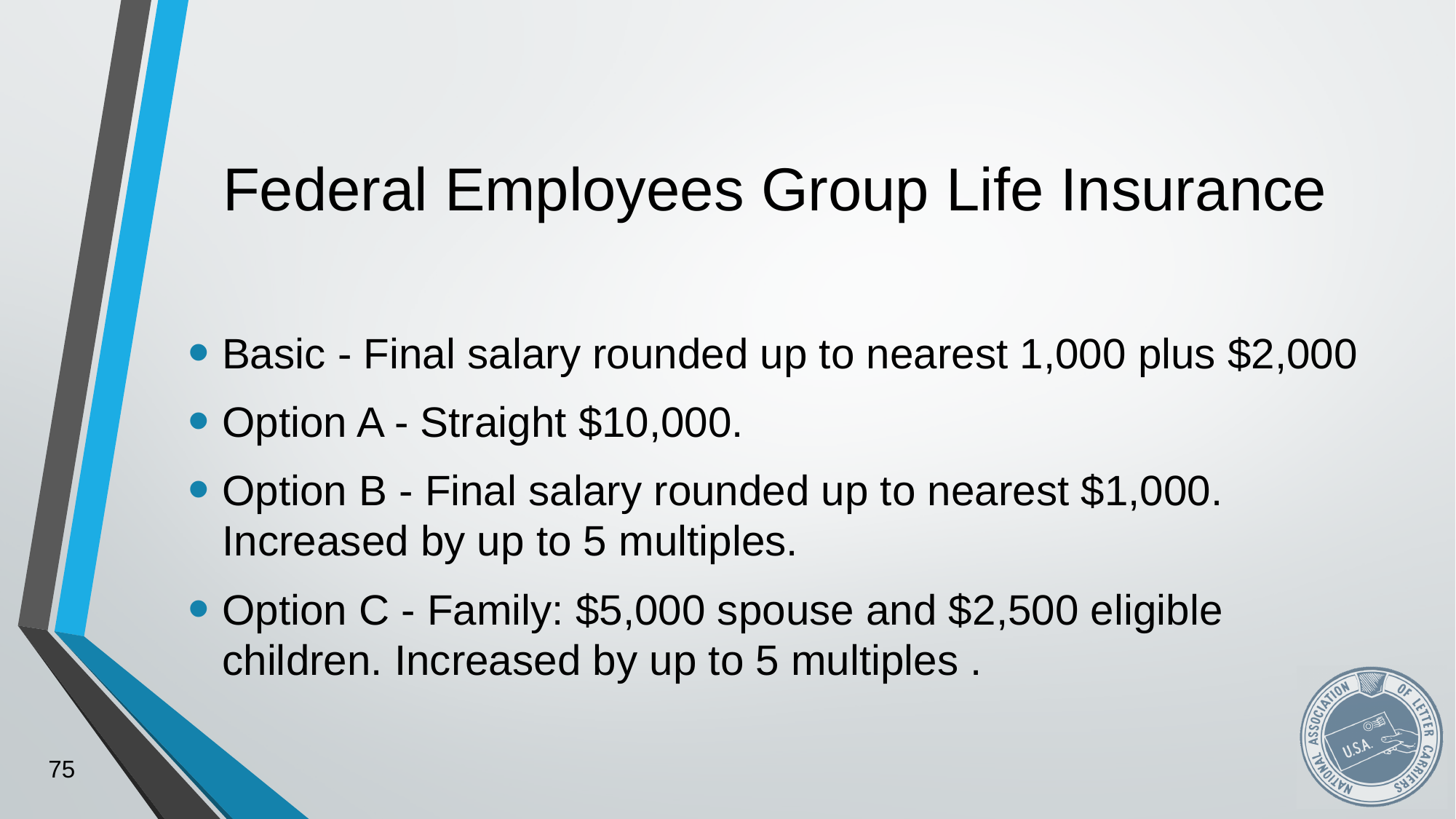

# Federal Employees Group Life Insurance
Basic - Final salary rounded up to nearest 1,000 plus $2,000
Option A - Straight $10,000.
Option B - Final salary rounded up to nearest $1,000. Increased by up to 5 multiples.
Option C - Family: $5,000 spouse and $2,500 eligible children. Increased by up to 5 multiples .
75